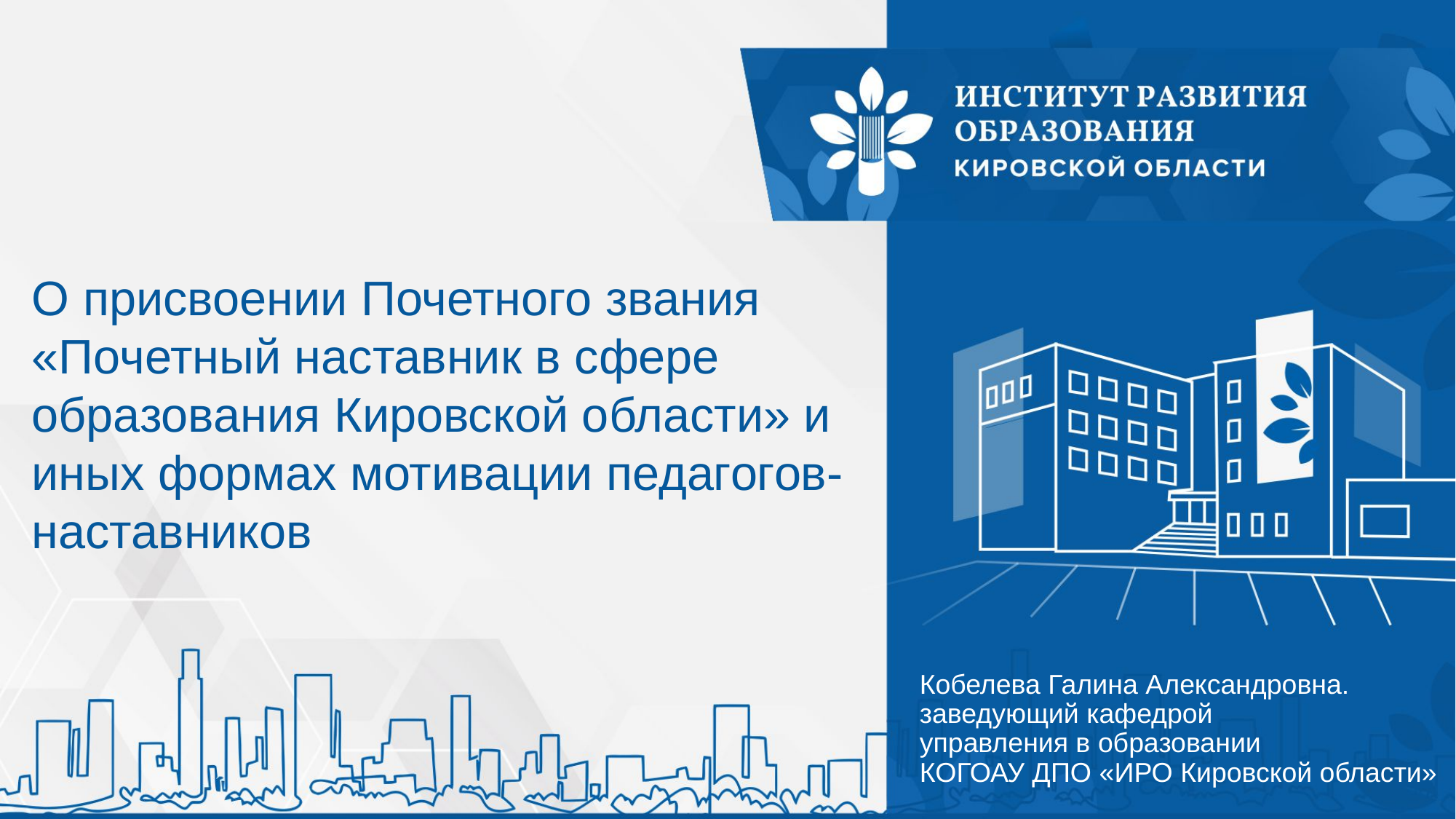

# О присвоении Почетного звания «Почетный наставник в сфере образования Кировской области» и иных формах мотивации педагогов-наставников
Кобелева Галина Александровна.
заведующий кафедрой
управления в образовании
КОГОАУ ДПО «ИРО Кировской области»